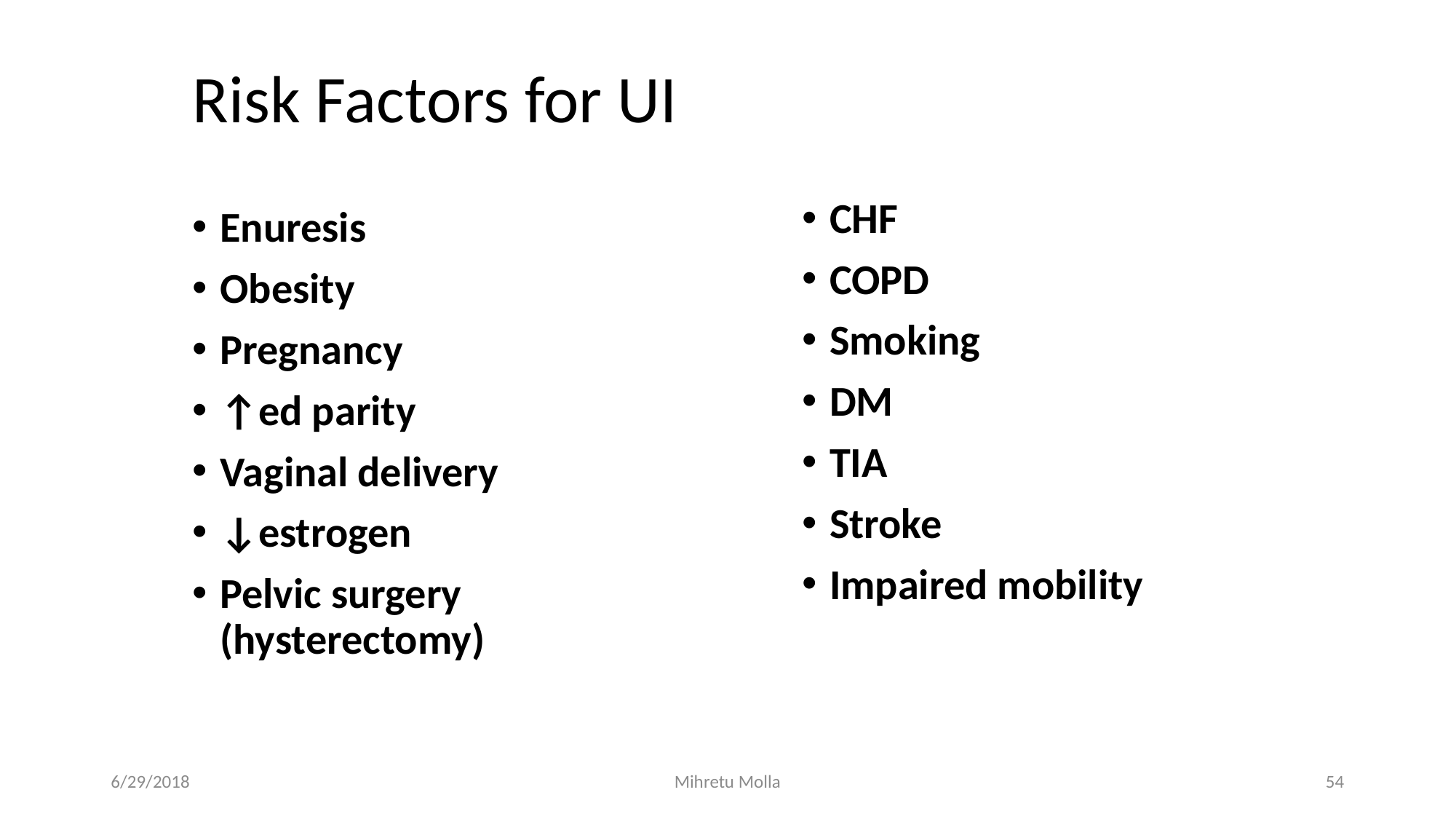

Risk Factors for UI
CHF
COPD
Smoking
DM
TIA
Stroke
Impaired mobility
Enuresis
Obesity
Pregnancy
↑ed parity
Vaginal delivery
↓estrogen
Pelvic surgery (hysterectomy)

6/29/2018
Mihretu Molla
54